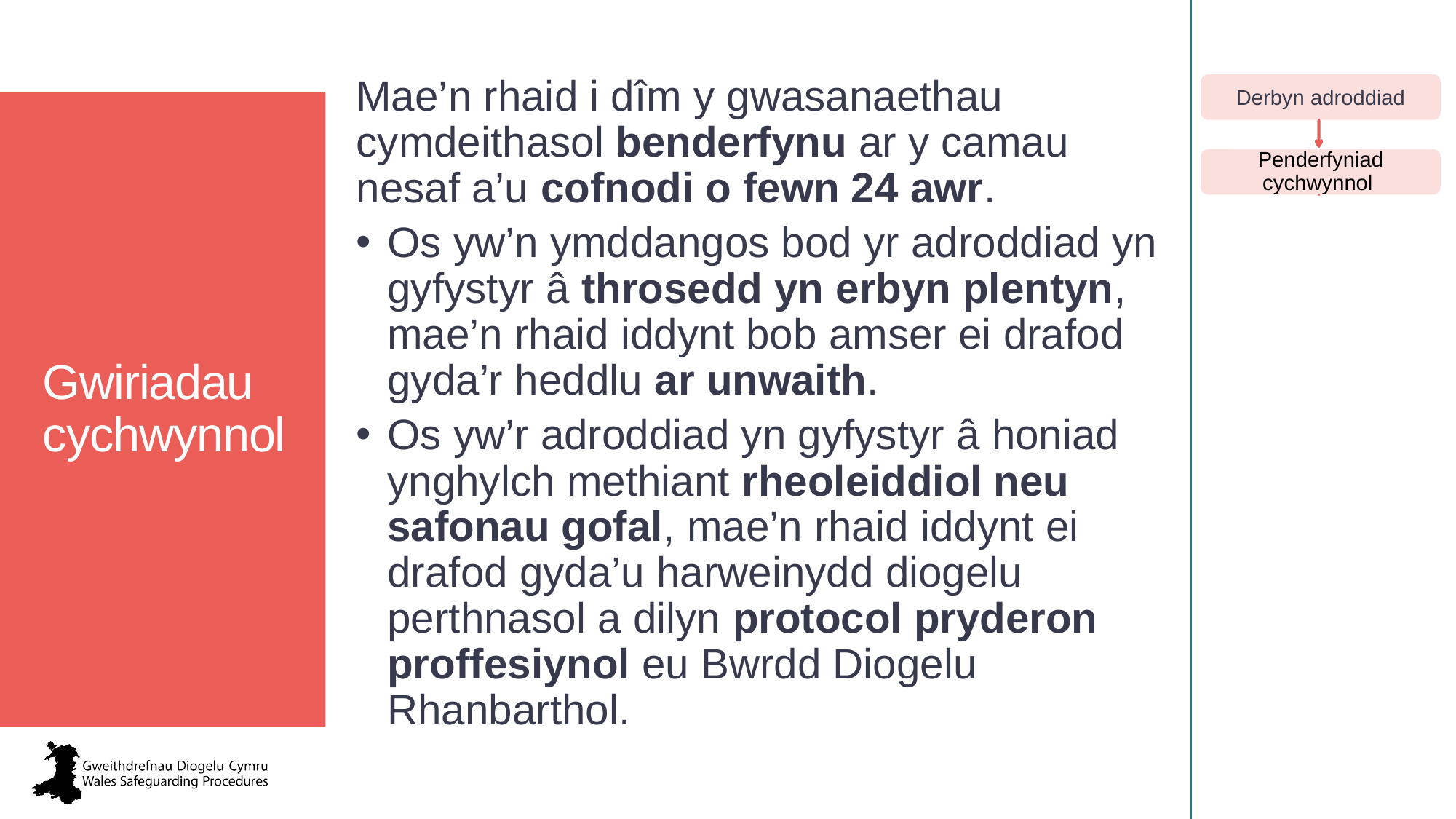

Mae’n rhaid i dîm y gwasanaethau cymdeithasol benderfynu ar y camau nesaf a’u cofnodi o fewn 24 awr.
Os yw’n ymddangos bod yr adroddiad yn gyfystyr â throsedd yn erbyn plentyn, mae’n rhaid iddynt bob amser ei drafod gyda’r heddlu ar unwaith.
Os yw’r adroddiad yn gyfystyr â honiad ynghylch methiant rheoleiddiol neu safonau gofal, mae’n rhaid iddynt ei drafod gyda’u harweinydd diogelu perthnasol a dilyn protocol pryderon proffesiynol eu Bwrdd Diogelu Rhanbarthol.
Gwiriadau cychwynnol